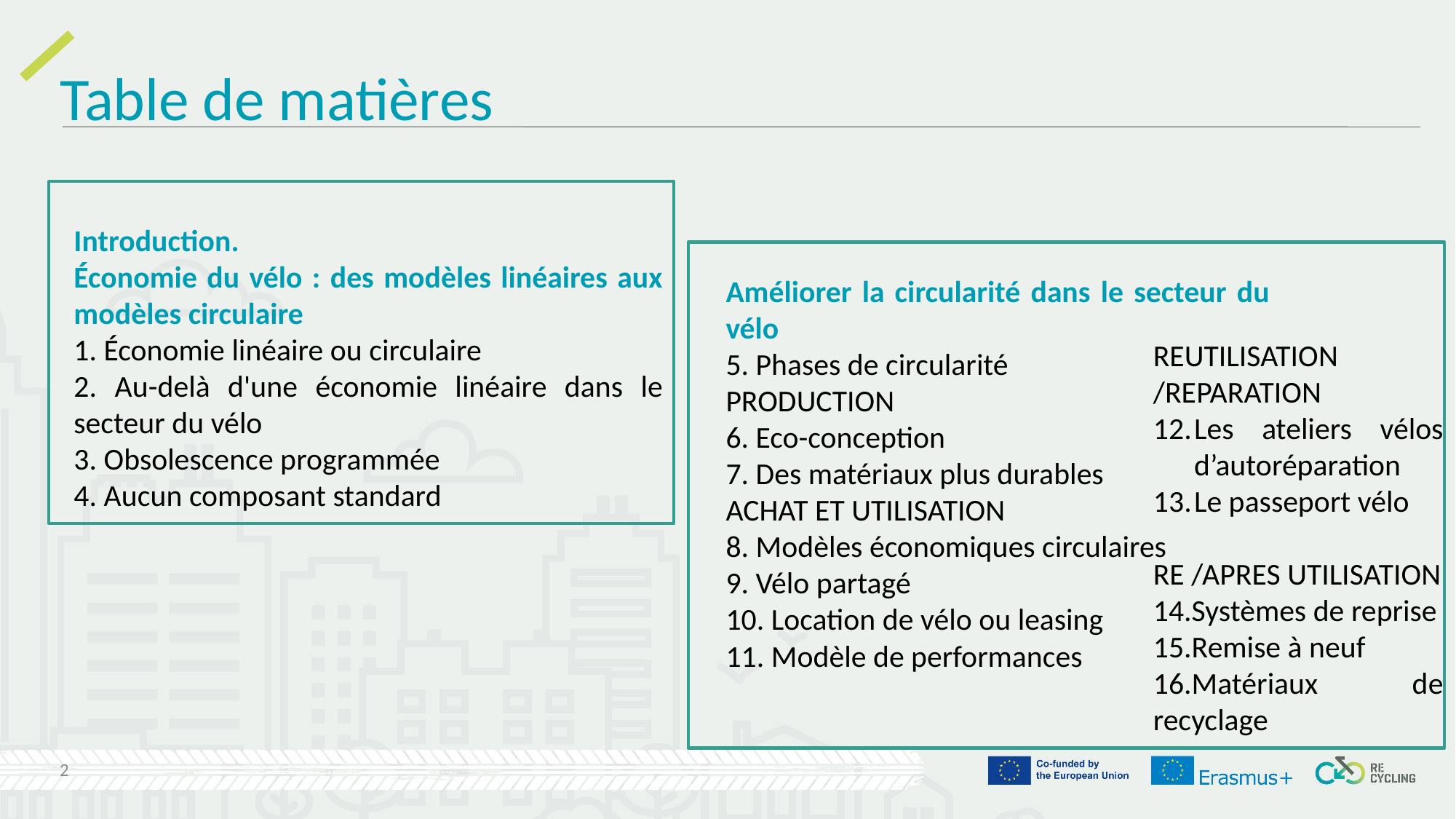

Table de matières

Introduction.
Économie du vélo : des modèles linéaires aux modèles circulaire
1. Économie linéaire ou circulaire
2. Au-delà d'une économie linéaire dans le secteur du vélo
3. Obsolescence programmée
4. Aucun composant standard

Améliorer la circularité dans le secteur du vélo
5. Phases de circularité
PRODUCTION
6. Eco-conception
7. Des matériaux plus durables
ACHAT ET UTILISATION
8. Modèles économiques circulaires
9. Vélo partagé
10. Location de vélo ou leasing
11. Modèle de performances
REUTILISATION /REPARATION
Les ateliers vélos d’autoréparation
Le passeport vélo

RE /APRES UTILISATION
14.Systèmes de reprise
15.Remise à neuf
16.Matériaux de recyclage
2